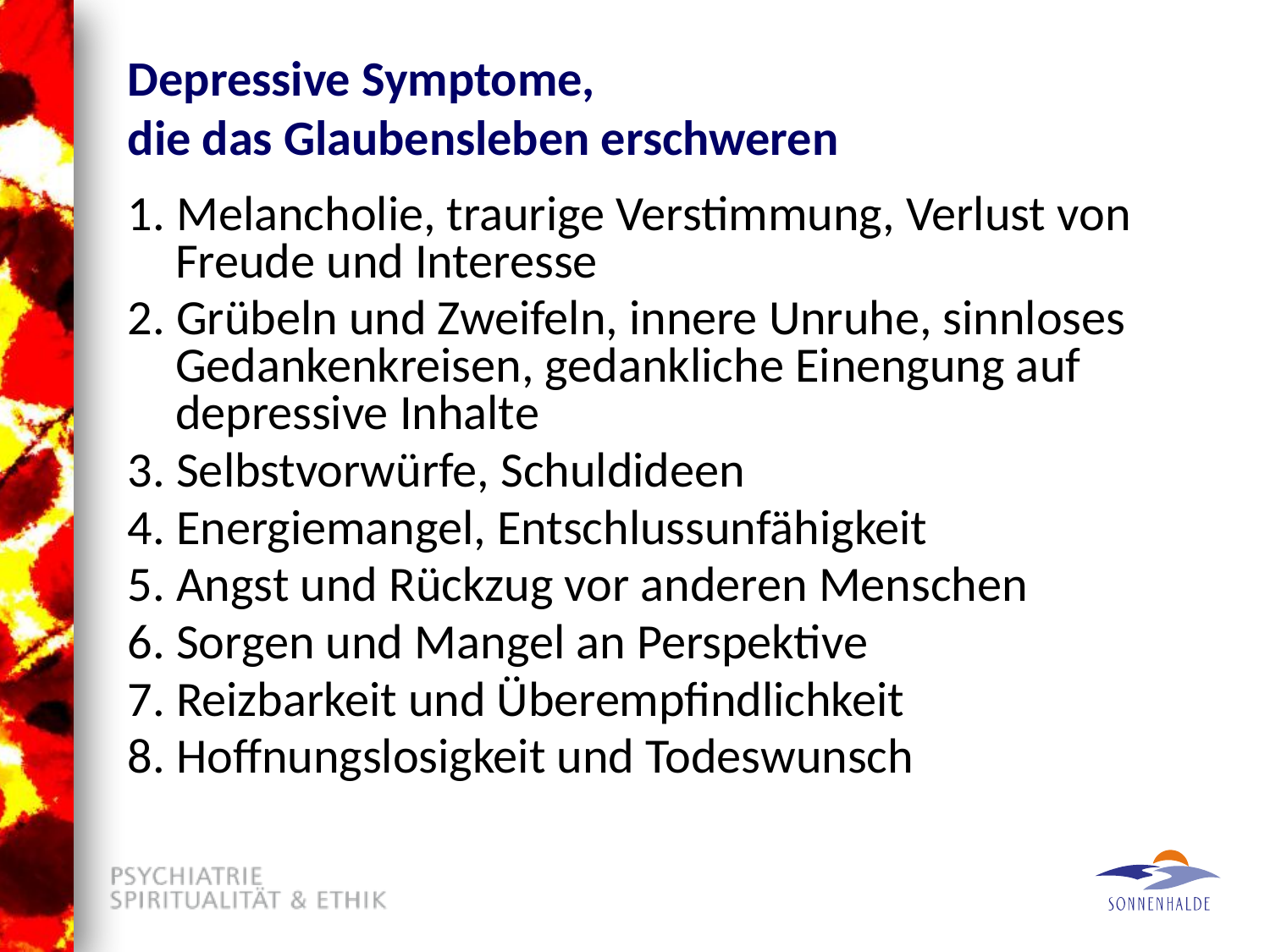

# Depressive Symptome, die das Glaubensleben erschweren
1. Melancholie, traurige Verstimmung, Verlust von Freude und Interesse
2. Grübeln und Zweifeln, innere Unruhe, sinnloses Gedankenkreisen, gedankliche Einengung auf depressive Inhalte
3. Selbstvorwürfe, Schuldideen
4. Energiemangel, Entschlussunfähigkeit
5. Angst und Rückzug vor anderen Menschen
6. Sorgen und Mangel an Perspektive
7. Reizbarkeit und Überempfindlichkeit
8. Hoffnungslosigkeit und Todeswunsch